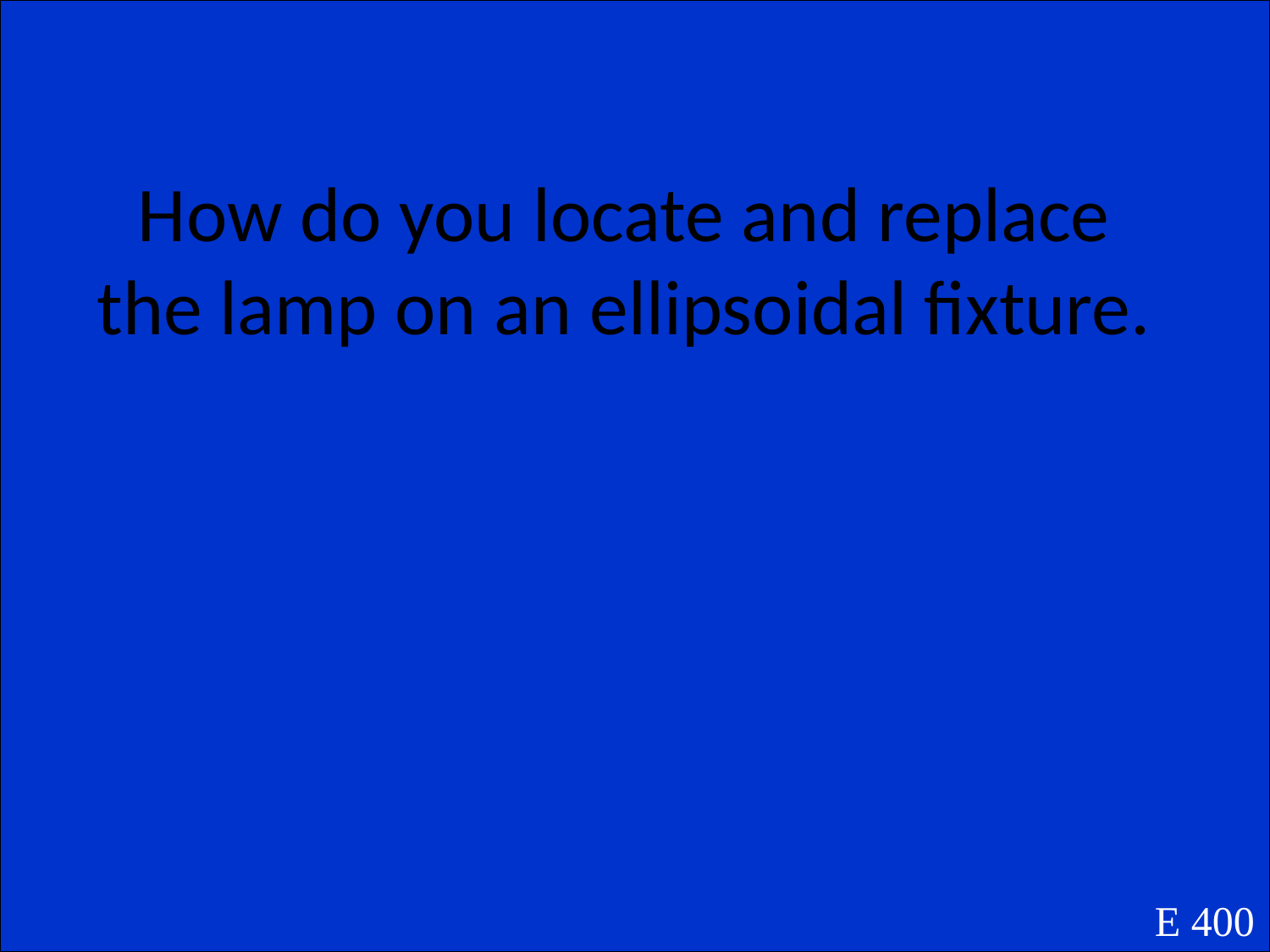

How do you locate and replace the lamp on an ellipsoidal fixture.
E 400